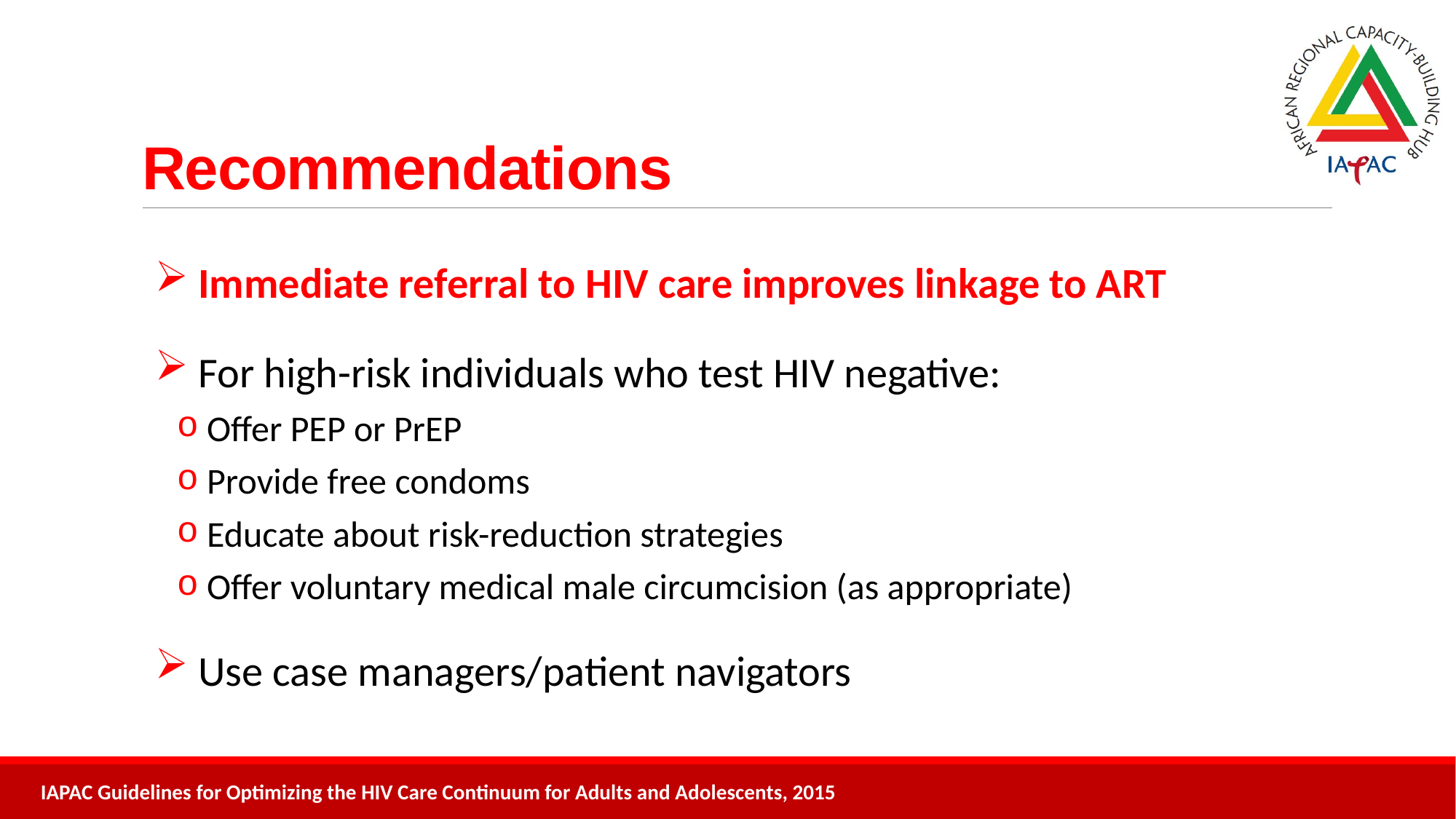

# Recommendations
 Immediate referral to HIV care improves linkage to ART

 For high-risk individuals who test HIV negative:
 Offer PEP or PrEP
 Provide free condoms
 Educate about risk-reduction strategies
 Offer voluntary medical male circumcision (as appropriate)

 Use case managers/patient navigators
IAPAC Guidelines for Optimizing the HIV Care Continuum for Adults and Adolescents, 2015